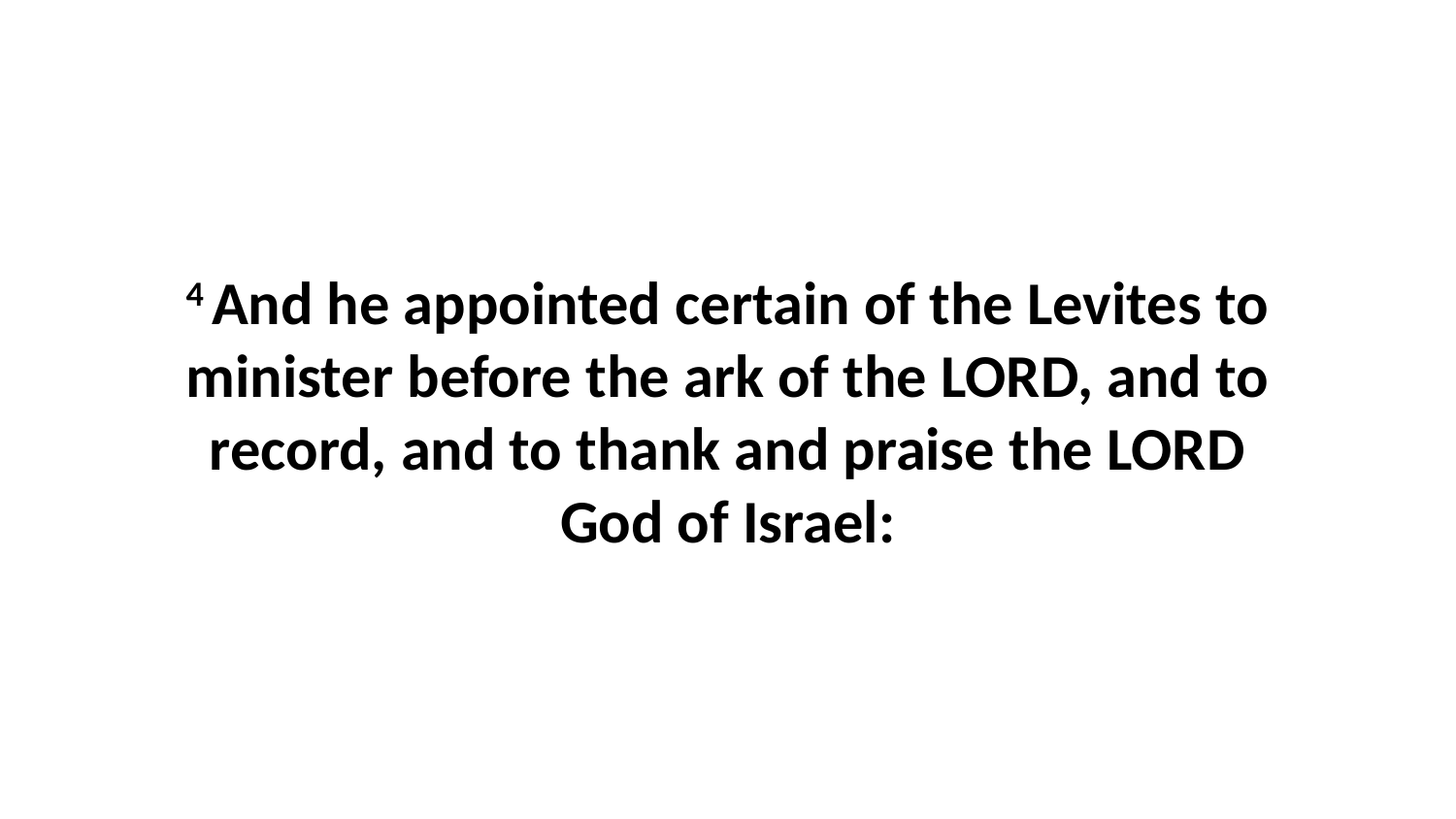

4 And he appointed certain of the Levites to minister before the ark of the LORD, and to record, and to thank and praise the LORD God of Israel: